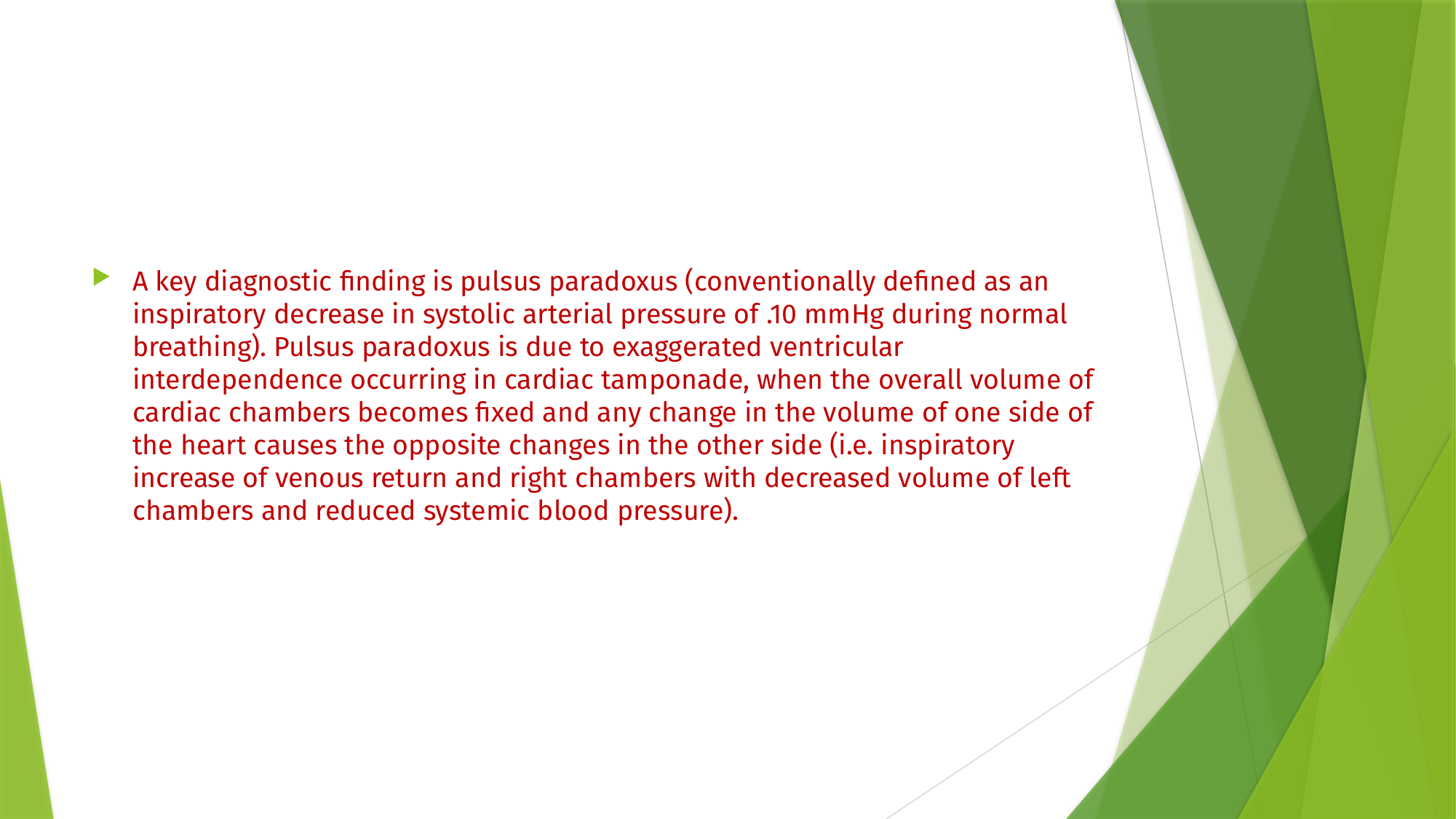

#
A key diagnostic finding is pulsus paradoxus (conventionally defined as an inspiratory decrease in systolic arterial pressure of .10 mmHg during normal breathing). Pulsus paradoxus is due to exaggerated ventricular interdependence occurring in cardiac tamponade, when the overall volume of cardiac chambers becomes fixed and any change in the volume of one side of the heart causes the opposite changes in the other side (i.e. inspiratory increase of venous return and right chambers with decreased volume of left chambers and reduced systemic blood pressure).